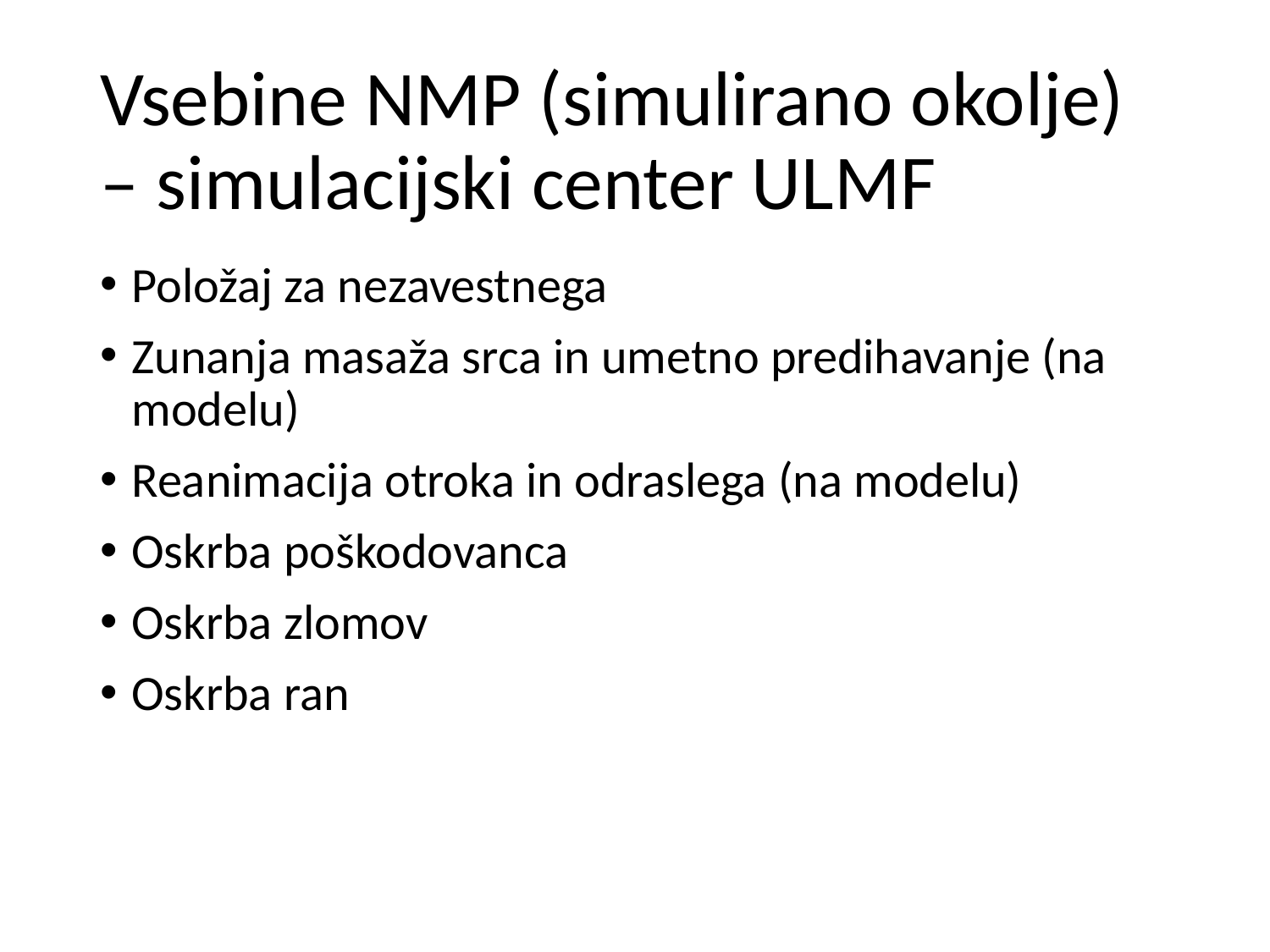

# Vsebine NMP (simulirano okolje) – simulacijski center ULMF
Položaj za nezavestnega
Zunanja masaža srca in umetno predihavanje (na modelu)
Reanimacija otroka in odraslega (na modelu)
Oskrba poškodovanca
Oskrba zlomov
Oskrba ran